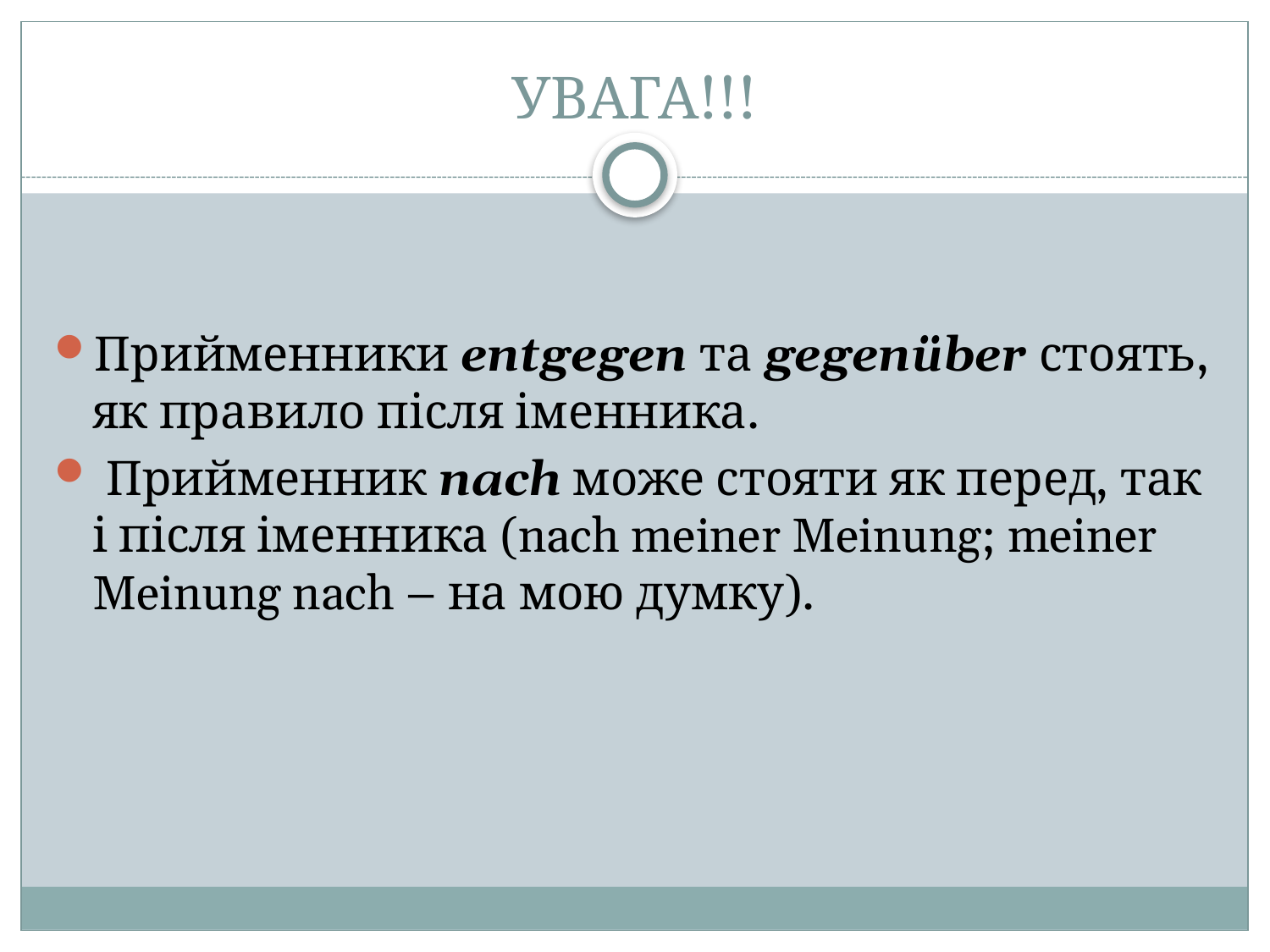

# УВАГА!!!
Прийменники entgegen та gegenüber стоять, як правило після іменника.
 Прийменник nach може стояти як перед, так і після іменника (nach meiner Meinung; meiner Meinung nach – на мою думку).